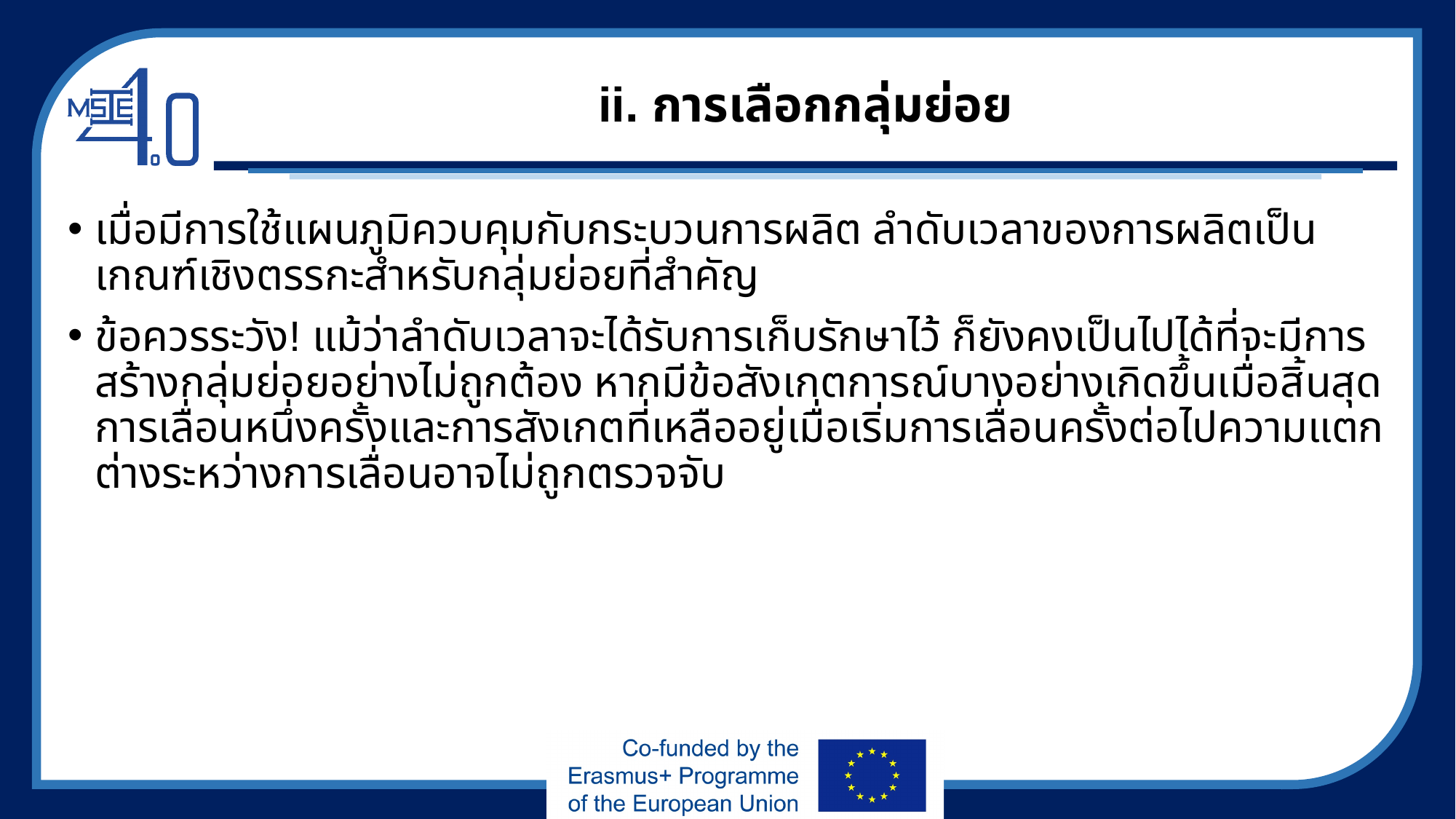

# ii. การเลือกกลุ่มย่อย
เมื่อมีการใช้แผนภูมิควบคุมกับกระบวนการผลิต ลำดับเวลาของการผลิตเป็นเกณฑ์เชิงตรรกะสำหรับกลุ่มย่อยที่สำคัญ
ข้อควรระวัง! แม้ว่าลำดับเวลาจะได้รับการเก็บรักษาไว้ ก็ยังคงเป็นไปได้ที่จะมีการสร้างกลุ่มย่อยอย่างไม่ถูกต้อง หากมีข้อสังเกตการณ์บางอย่างเกิดขึ้นเมื่อสิ้นสุดการเลื่อนหนึ่งครั้งและการสังเกตที่เหลืออยู่เมื่อเริ่มการเลื่อนครั้งต่อไปความแตกต่างระหว่างการเลื่อนอาจไม่ถูกตรวจจับ